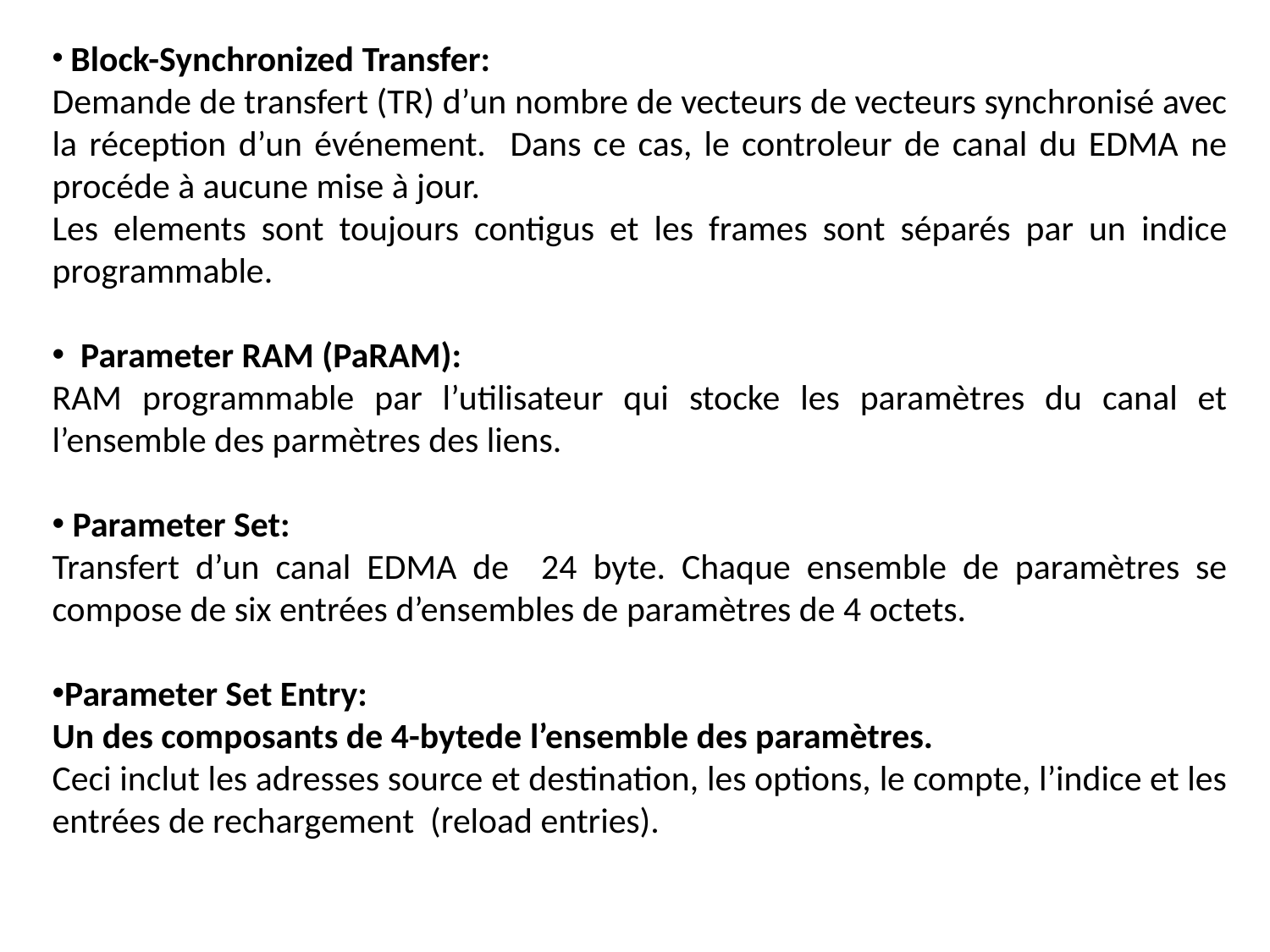

Block-Synchronized Transfer:
Demande de transfert (TR) d’un nombre de vecteurs de vecteurs synchronisé avec la réception d’un événement.  Dans ce cas, le controleur de canal du EDMA ne procéde à aucune mise à jour.
Les elements sont toujours contigus et les frames sont séparés par un indice programmable.

  Parameter RAM (PaRAM):
RAM programmable par l’utilisateur qui stocke les paramètres du canal et l’ensemble des parmètres des liens.

 Parameter Set:
Transfert d’un canal EDMA de  24 byte. Chaque ensemble de paramètres se compose de six entrées d’ensembles de paramètres de 4 octets.

Parameter Set Entry:
Un des composants de 4-bytede l’ensemble des paramètres.
Ceci inclut les adresses source et destination, les options, le compte, l’indice et les entrées de rechargement  (reload entries).